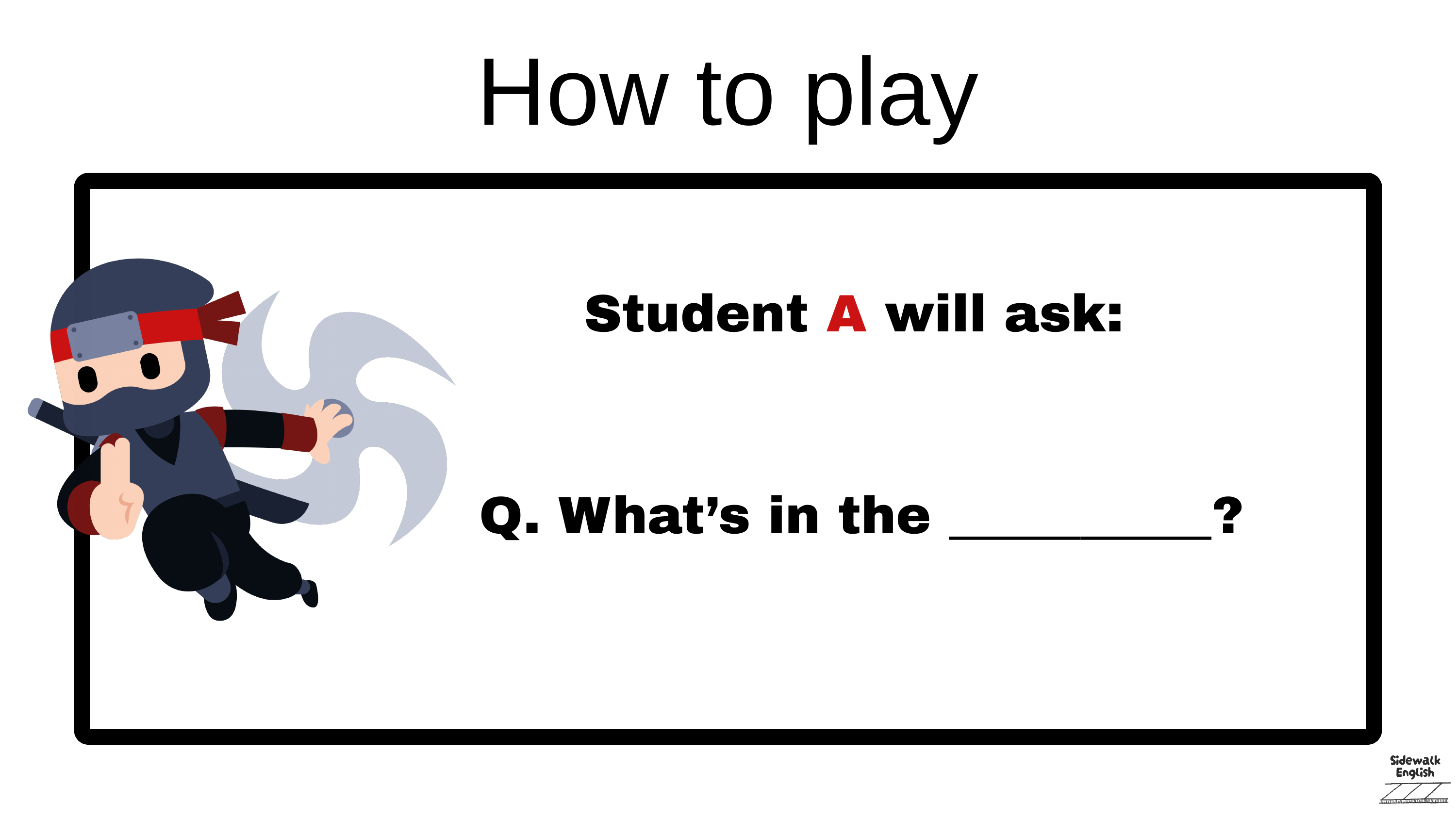

How to play

Student A will ask:
Q. What’s in the __________?